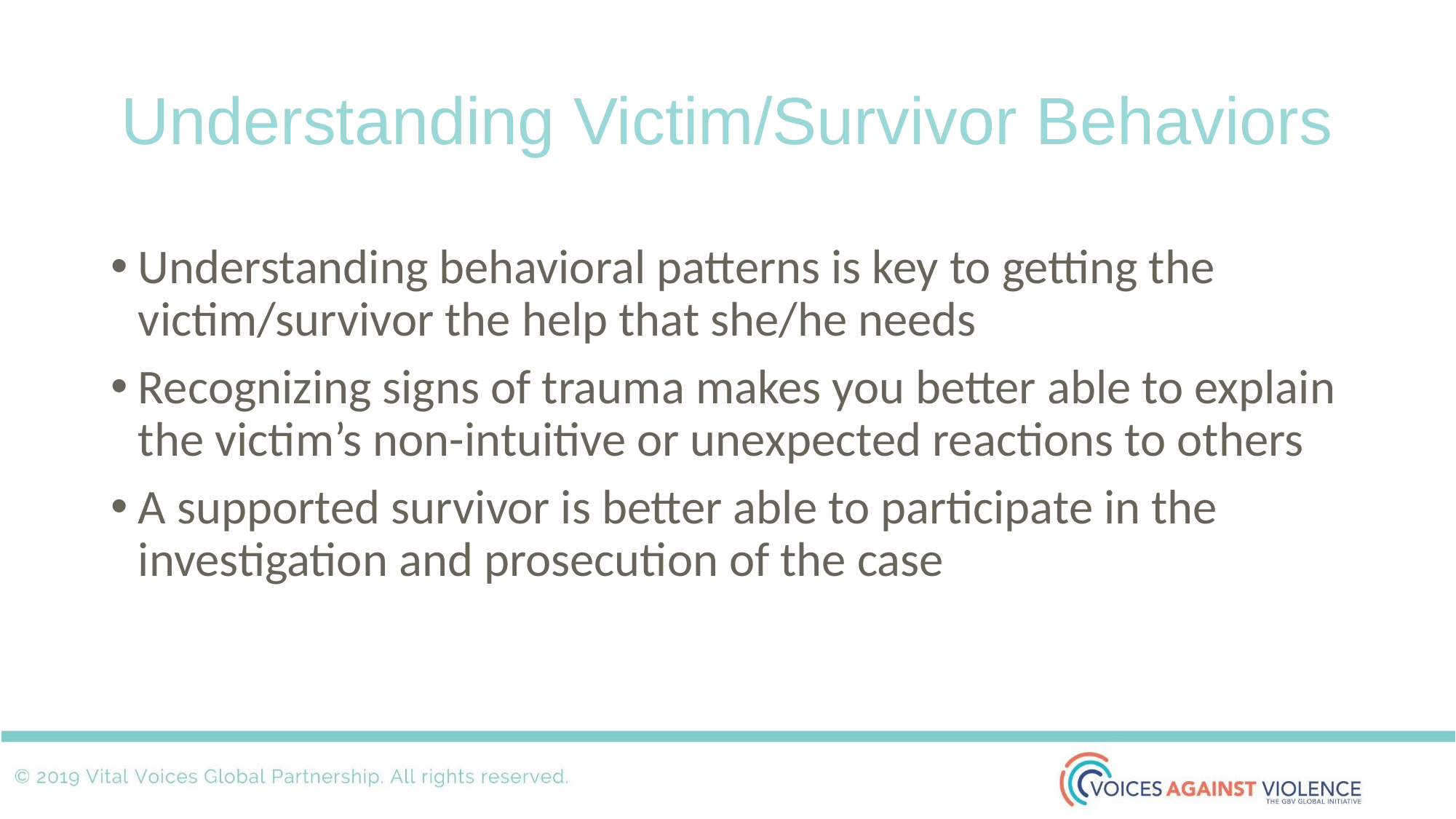

# Understanding Victim/Survivor Behaviors
Understanding behavioral patterns is key to getting the victim/survivor the help that she/he needs
Recognizing signs of trauma makes you better able to explain the victim’s non-intuitive or unexpected reactions to others
A supported survivor is better able to participate in the investigation and prosecution of the case